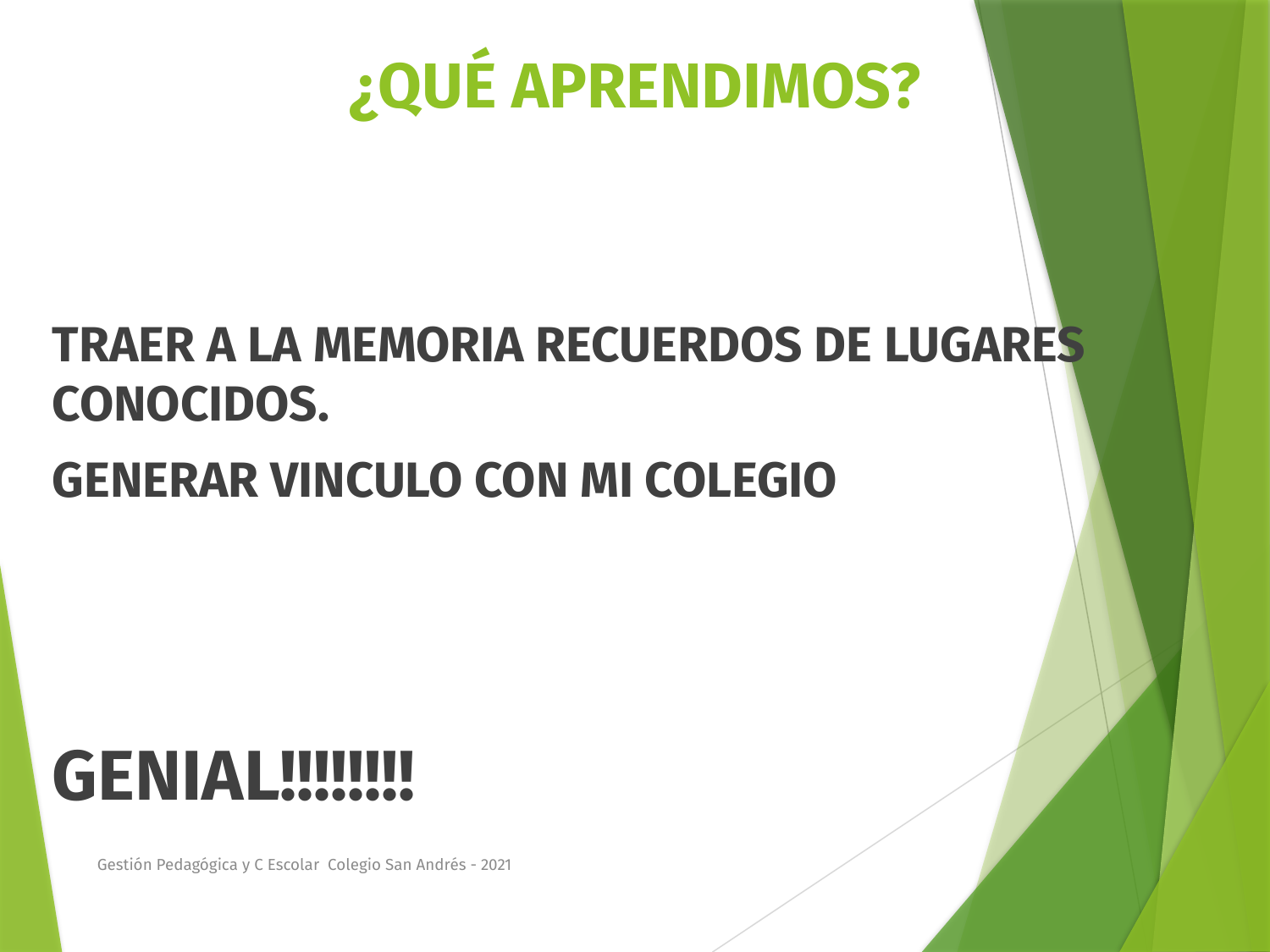

# ¿QUÉ APRENDIMOS?

TRAER A LA MEMORIA RECUERDOS DE LUGARES CONOCIDOS.
GENERAR VINCULO CON MI COLEGIO

GENIAL!!!!!!!!
Gestión Pedagógica y C Escolar  Colegio San Andrés - 2021